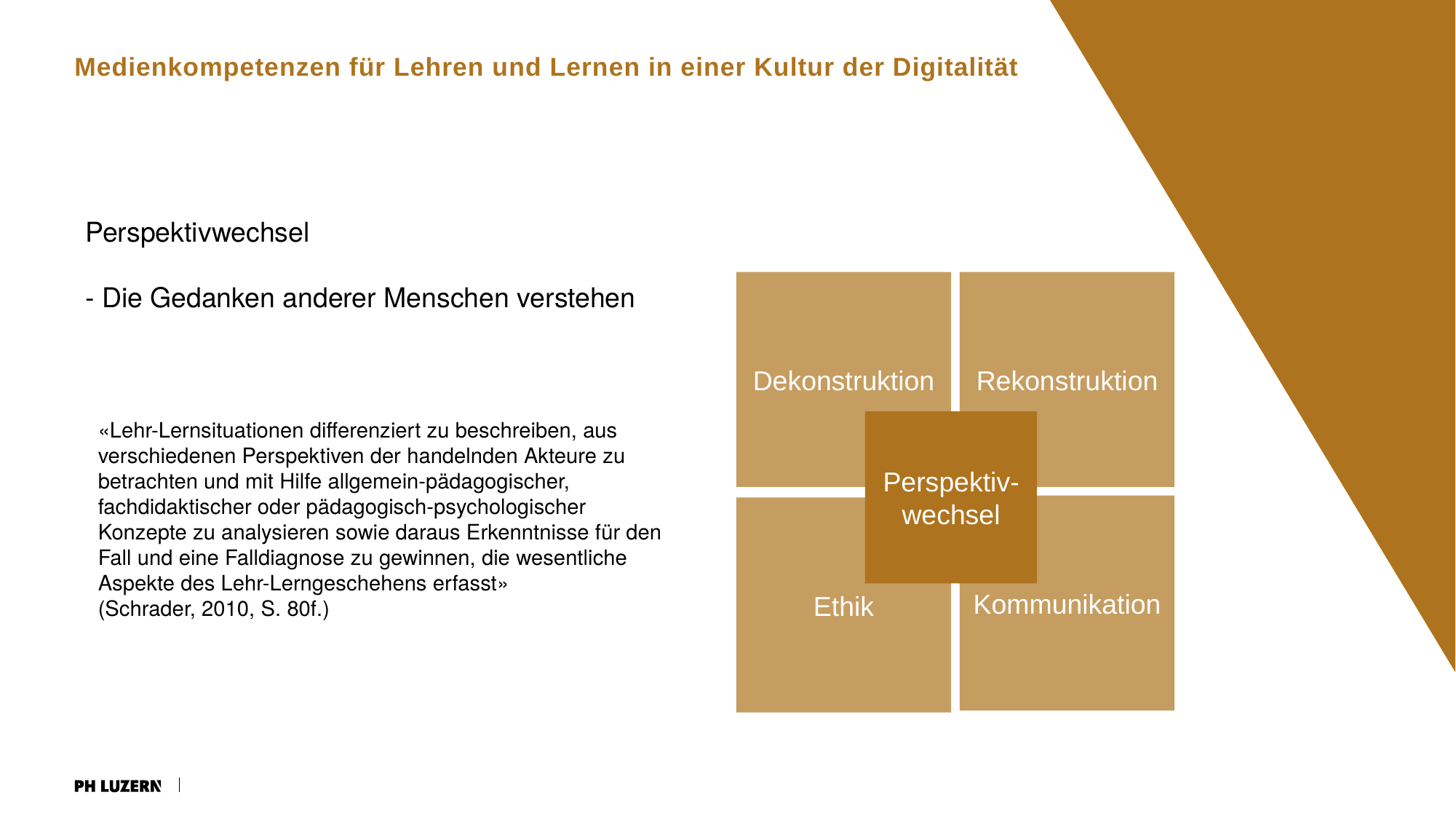

5
Medienkompetenzen für Lehren und Lernen in einer Kultur der Digitalität
Perspektivwechsel

- Die Gedanken anderer Menschen verstehen
Dekonstruktion
Rekonstruktion
Perspektiv-wechsel
Kommunikation
Ethik
«Lehr-Lernsituationen differenziert zu beschreiben, aus verschiedenen Perspektiven der handelnden Akteure zu betrachten und mit Hilfe allgemein-pädagogischer, fachdidaktischer oder pädagogisch-psychologischer Konzepte zu analysieren sowie daraus Erkenntnisse für den Fall und eine Falldiagnose zu gewinnen, die wesentliche Aspekte des Lehr-Lerngeschehens erfasst»
(Schrader, 2010, S. 80f.)